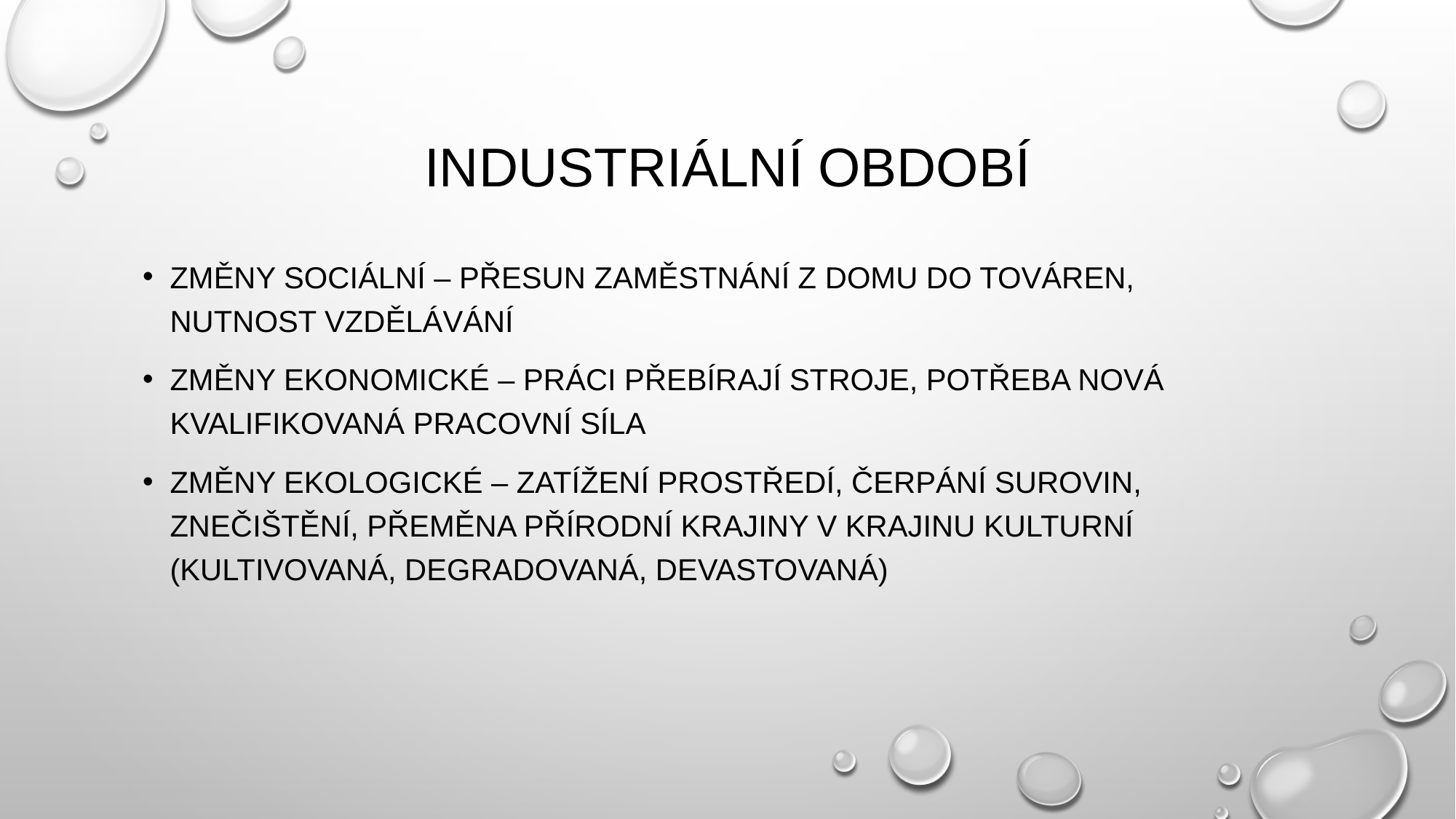

# Industriální období
Změny sociální – přesun zaměstnání z domu do továren, nutnost vzdělávání
Změny ekonomické – práci přebírají stroje, potřeba nová kvalifikovaná pracovní síla
Změny ekologické – zatížení prostředí, čerpání surovin, znečištění, přeměna přírodní krajiny v krajinu kulturní (kultivovaná, degradovaná, devastovaná)